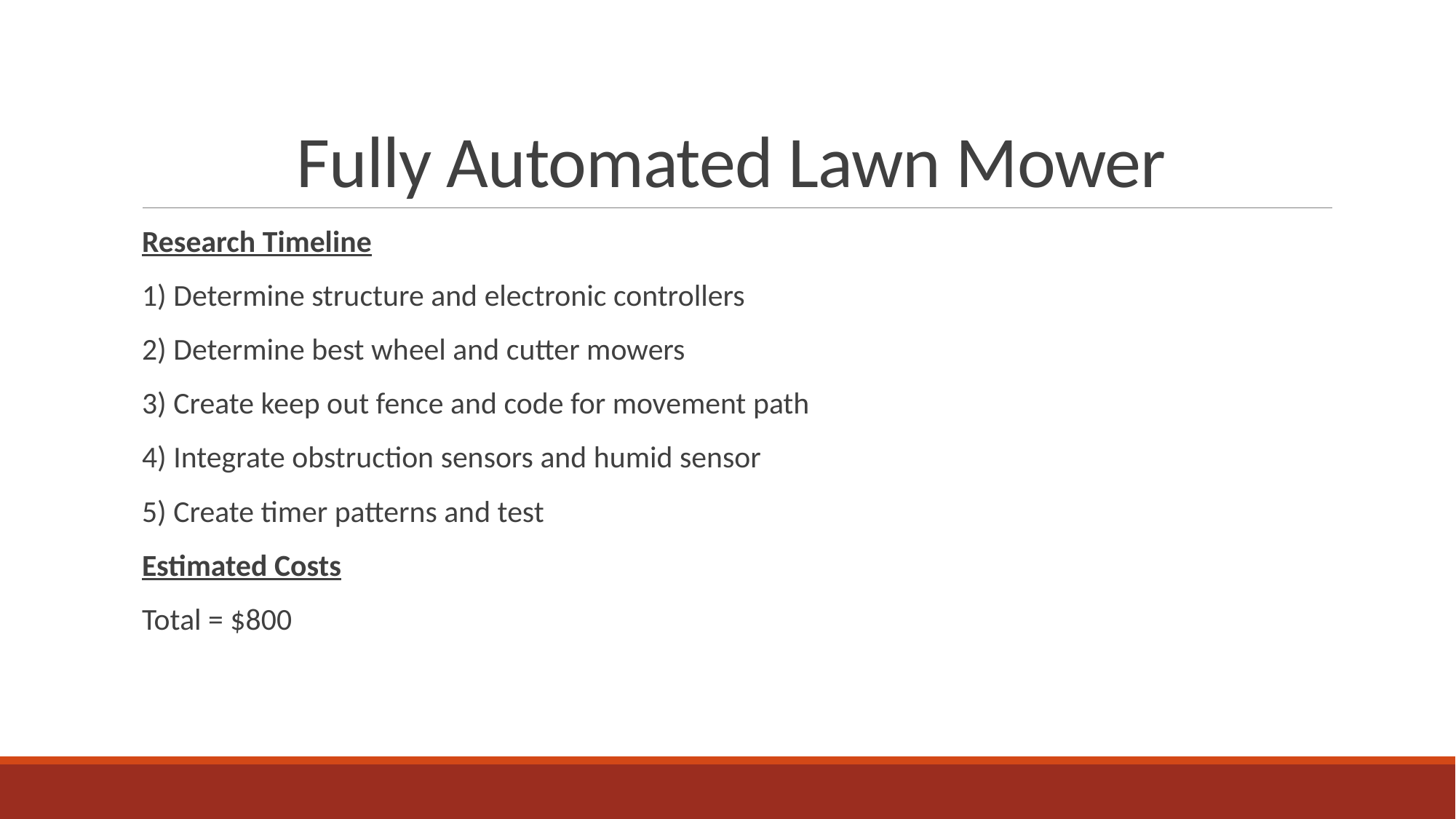

# Fully Automated Lawn Mower
Research Timeline
1) Determine structure and electronic controllers
2) Determine best wheel and cutter mowers
3) Create keep out fence and code for movement path
4) Integrate obstruction sensors and humid sensor
5) Create timer patterns and test
Estimated Costs
Total = $800